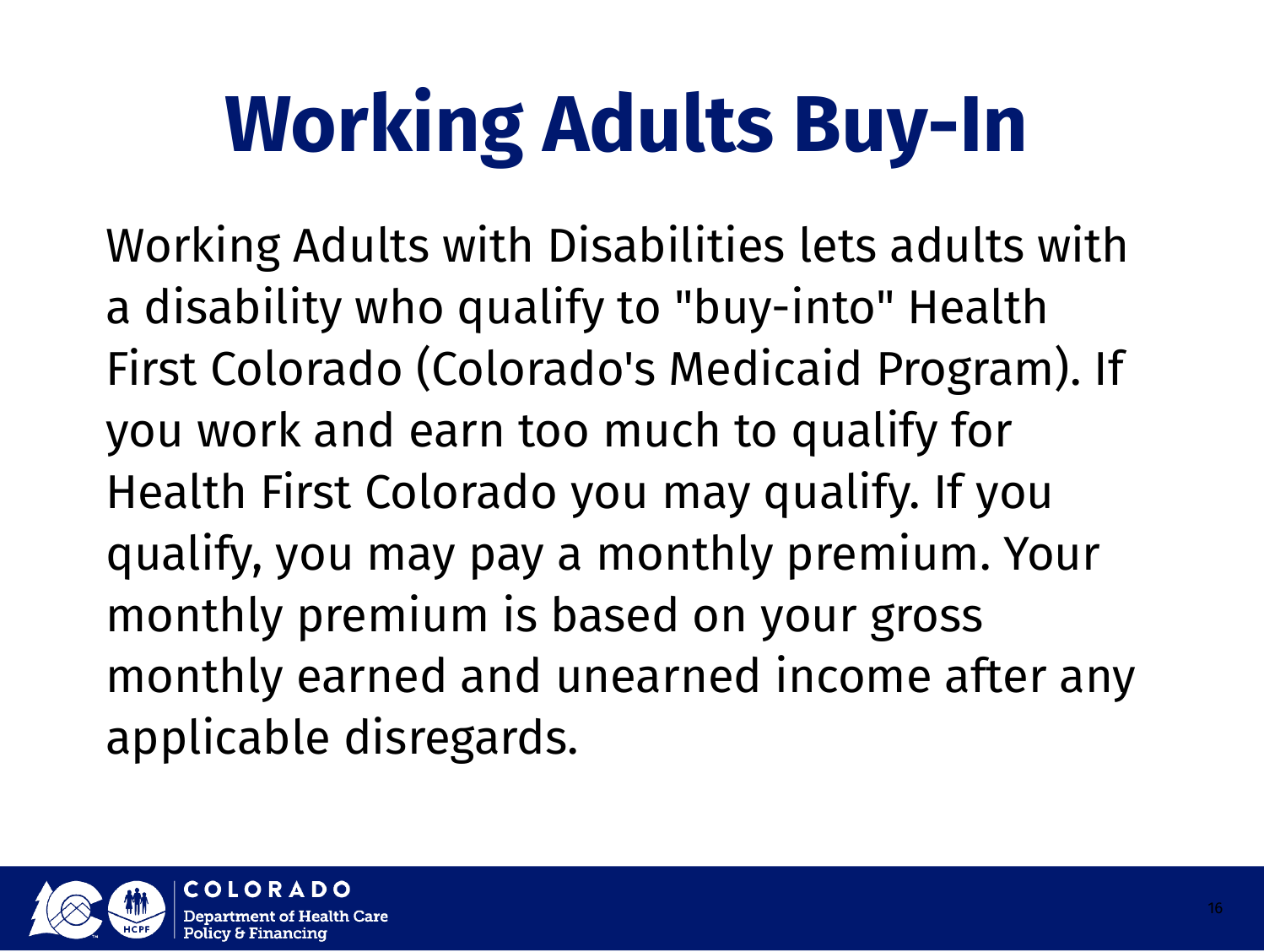

# Working Adults Buy-In
Working Adults with Disabilities lets adults with a disability who qualify to "buy-into" Health First Colorado (Colorado's Medicaid Program). If you work and earn too much to qualify for Health First Colorado you may qualify. If you qualify, you may pay a monthly premium. Your monthly premium is based on your gross monthly earned and unearned income after any applicable disregards.
16